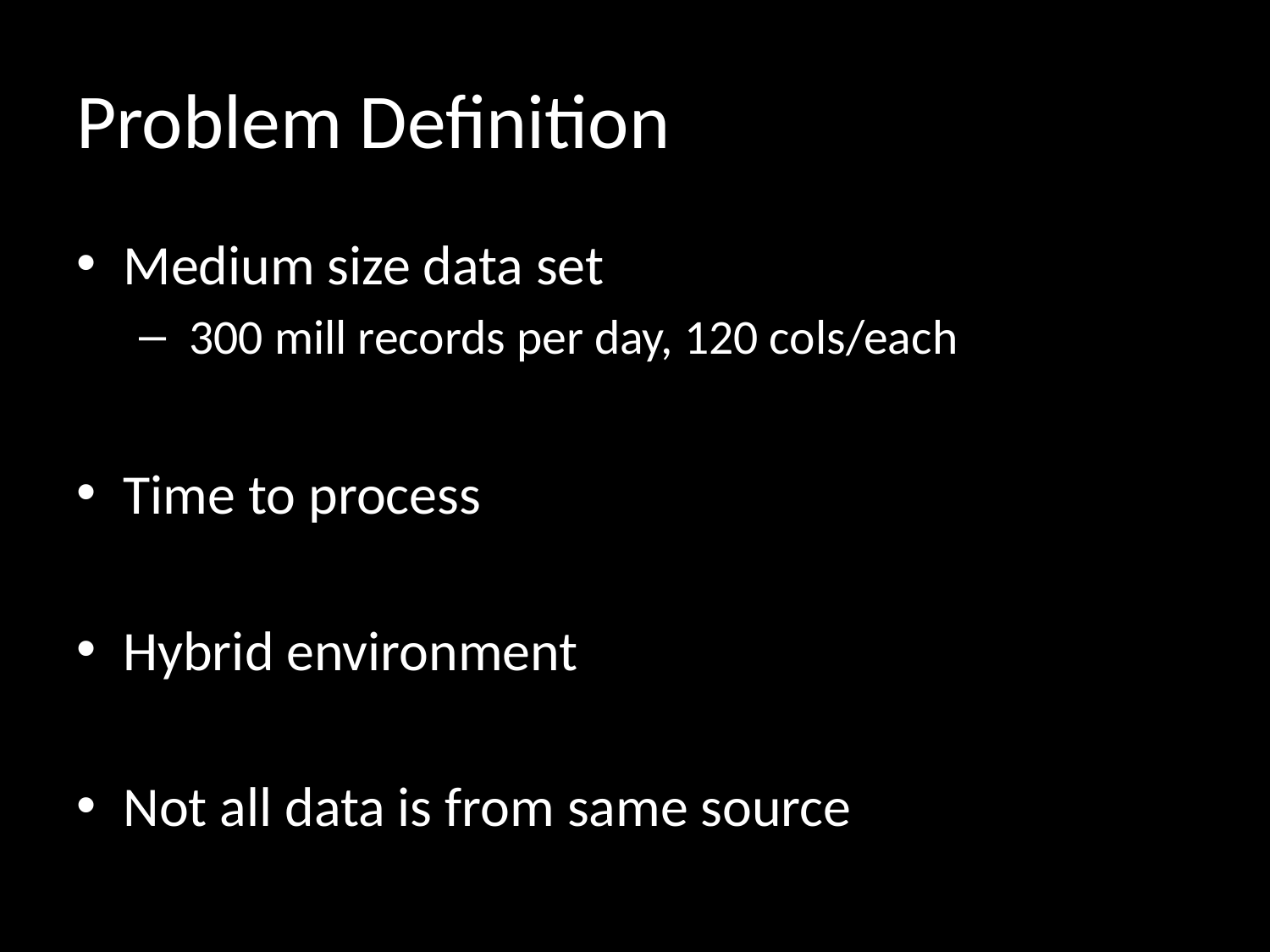

# Problem Definition
Medium size data set
 300 mill records per day, 120 cols/each

Time to process

Hybrid environment

Not all data is from same source